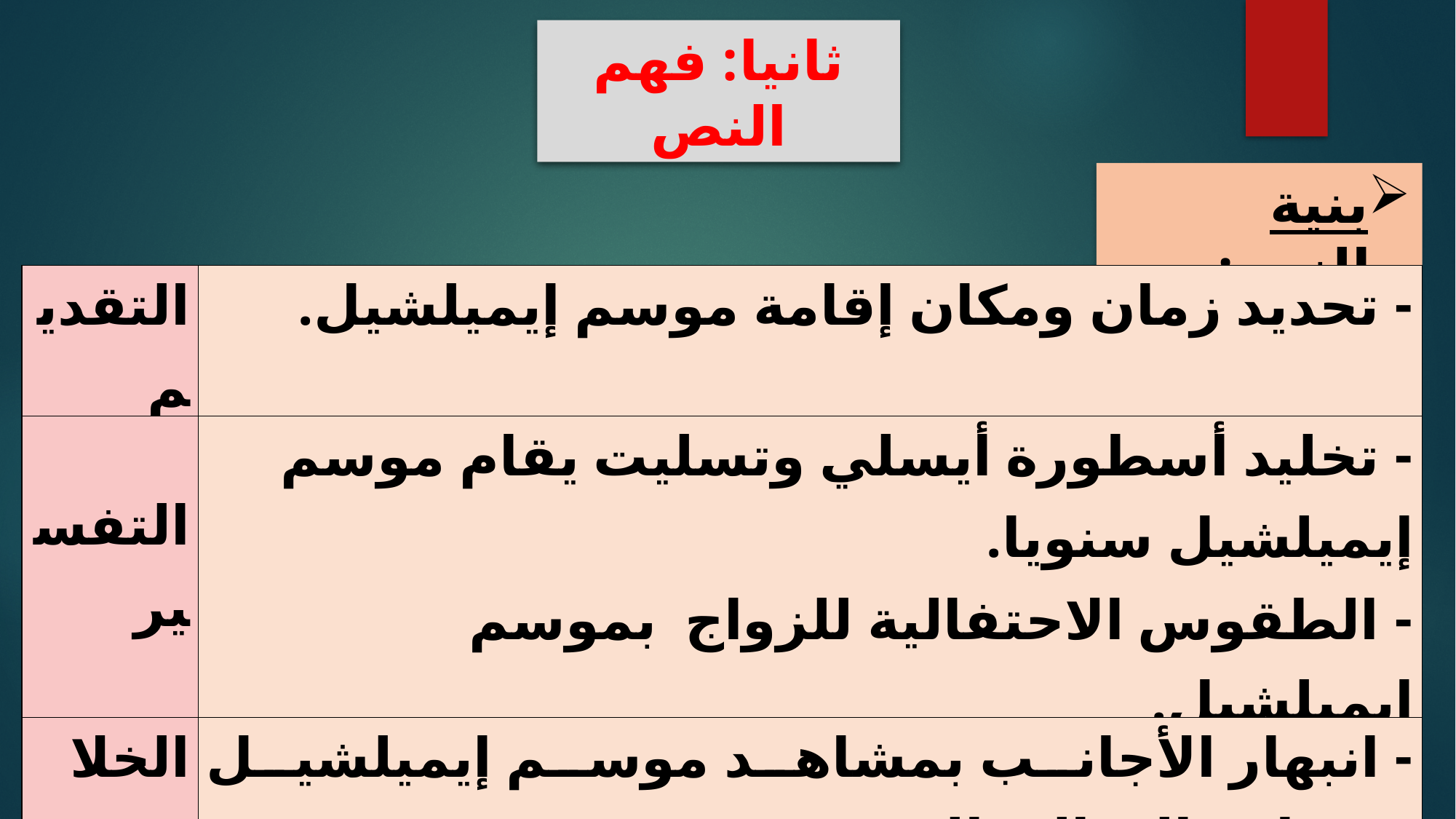

ثانيا: فهم النص
بنية النص:
| التقديم | - تحديد زمان ومكان إقامة موسم إيميلشيل. |
| --- | --- |
| التفسير | - تخليد أسطورة أيسلي وتسليت يقام موسم إيميلشيل سنويا. - الطقوس الاحتفالية للزواج بموسم إيميلشيل. |
| الخلاصة | - انبهار الأجانب بمشاهد موسم إيميلشيل وبعراقة التقاليد المغربية. |